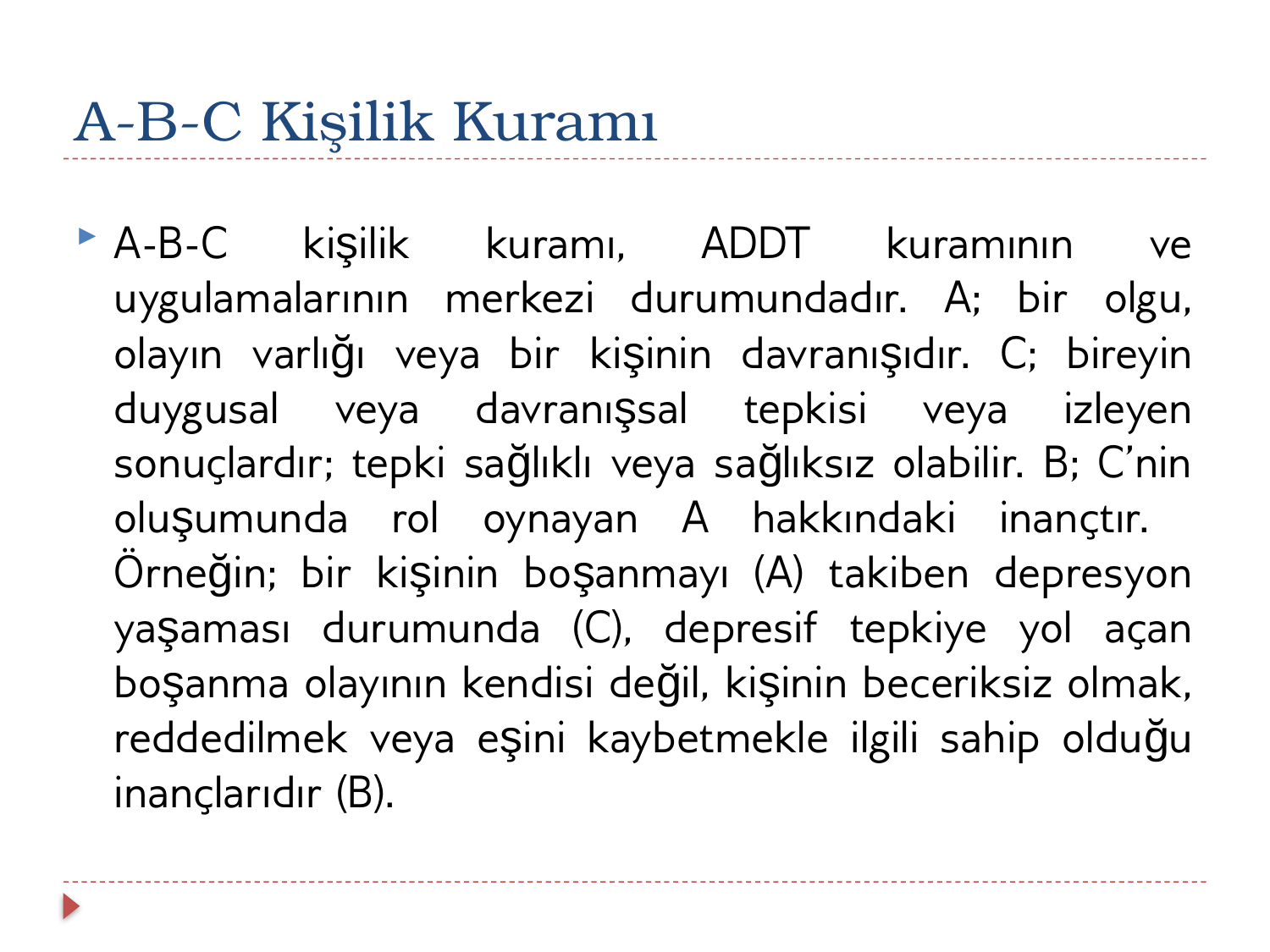

# A-B-C Kişilik Kuramı
A-B-C kişilik kuramı, ADDT kuramının ve uygulamalarının merkezi durumundadır. A; bir olgu, olayın varlığı veya bir kişinin davranışıdır. C; bireyin duygusal veya davranışsal tepkisi veya izleyen sonuçlardır; tepki sağlıklı veya sağlıksız olabilir. B; C’nin oluşumunda rol oynayan A hakkındaki inançtır.  Örneğin; bir kişinin boşanmayı (A) takiben depresyon yaşaması durumunda (C), depresif tepkiye yol açan boşanma olayının kendisi değil, kişinin beceriksiz olmak, reddedilmek veya eşini kaybetmekle ilgili sahip olduğu inançlarıdır (B).